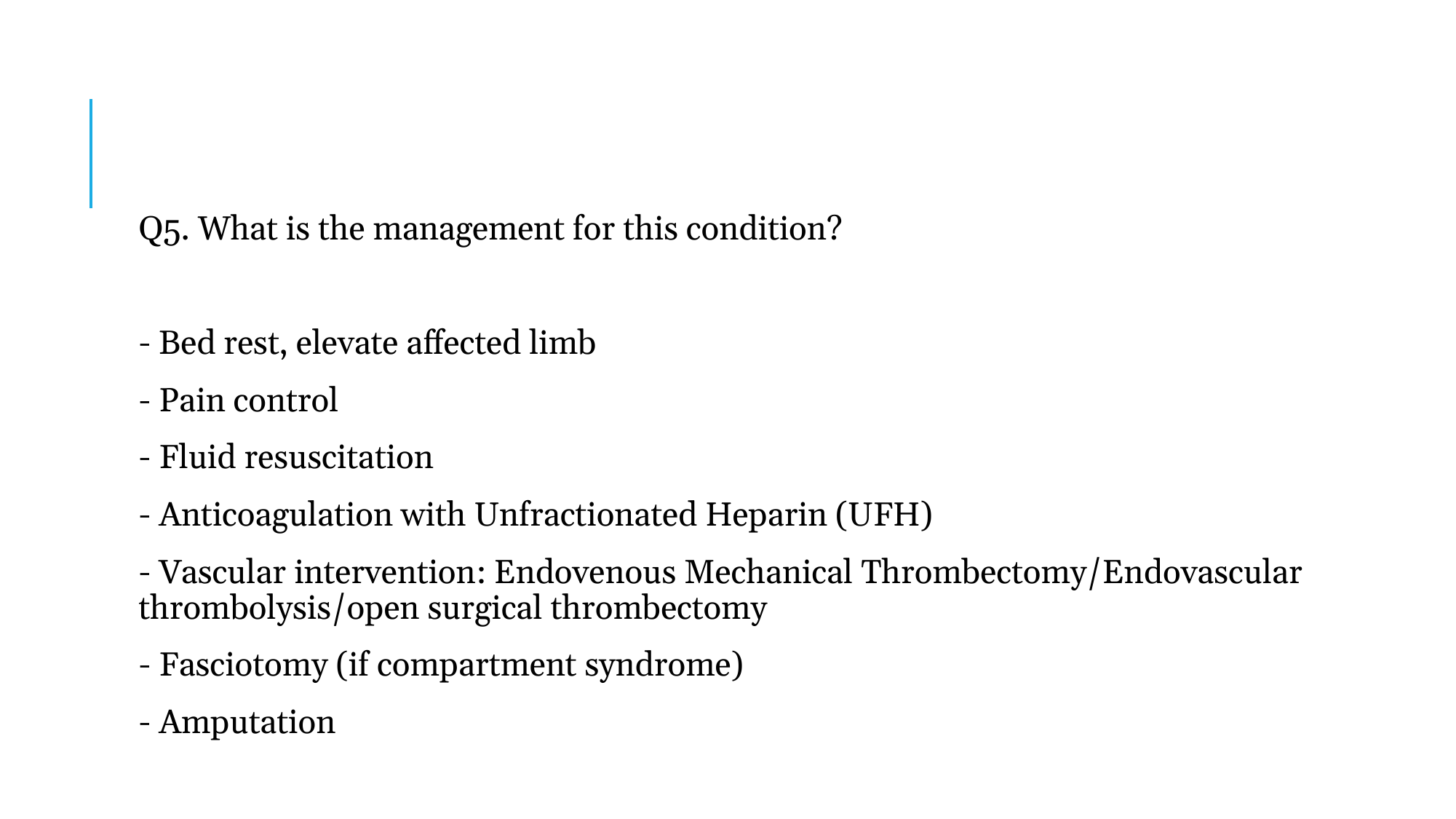

#
Q5. What is the management for this condition?

- Bed rest, elevate affected limb
- Pain control
- Fluid resuscitation
- Anticoagulation with Unfractionated Heparin (UFH)
- Vascular intervention: Endovenous Mechanical Thrombectomy/Endovascular thrombolysis/open surgical thrombectomy
- Fasciotomy (if compartment syndrome)
- Amputation